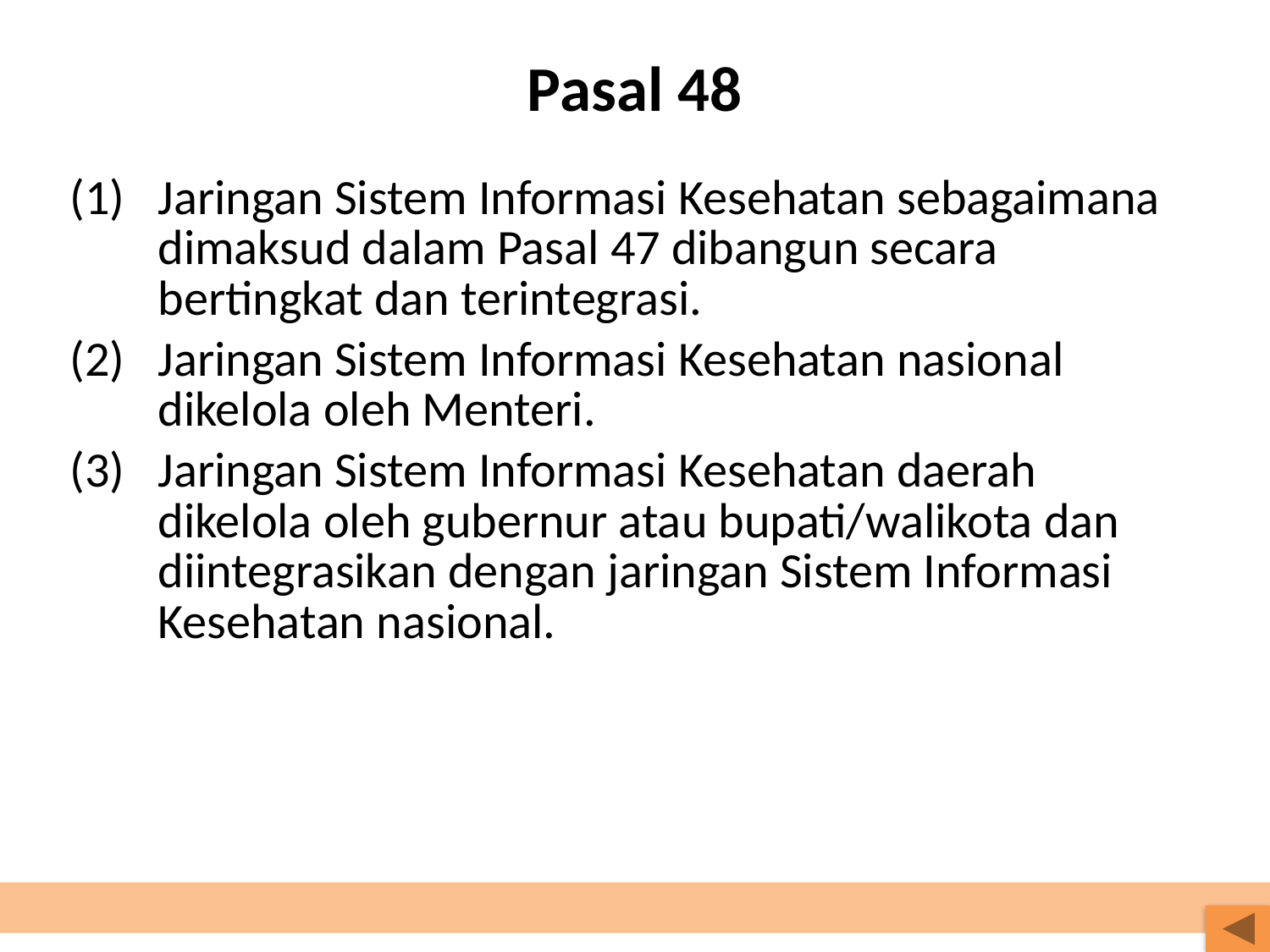

# Pasal 48
(1) 	Jaringan Sistem Informasi Kesehatan sebagaimana dimaksud dalam Pasal 47 dibangun secara bertingkat dan terintegrasi.
(2) 	Jaringan Sistem Informasi Kesehatan nasional dikelola oleh Menteri.
(3)	Jaringan Sistem Informasi Kesehatan daerah dikelola oleh gubernur atau bupati/walikota dan diintegrasikan dengan jaringan Sistem Informasi Kesehatan nasional.